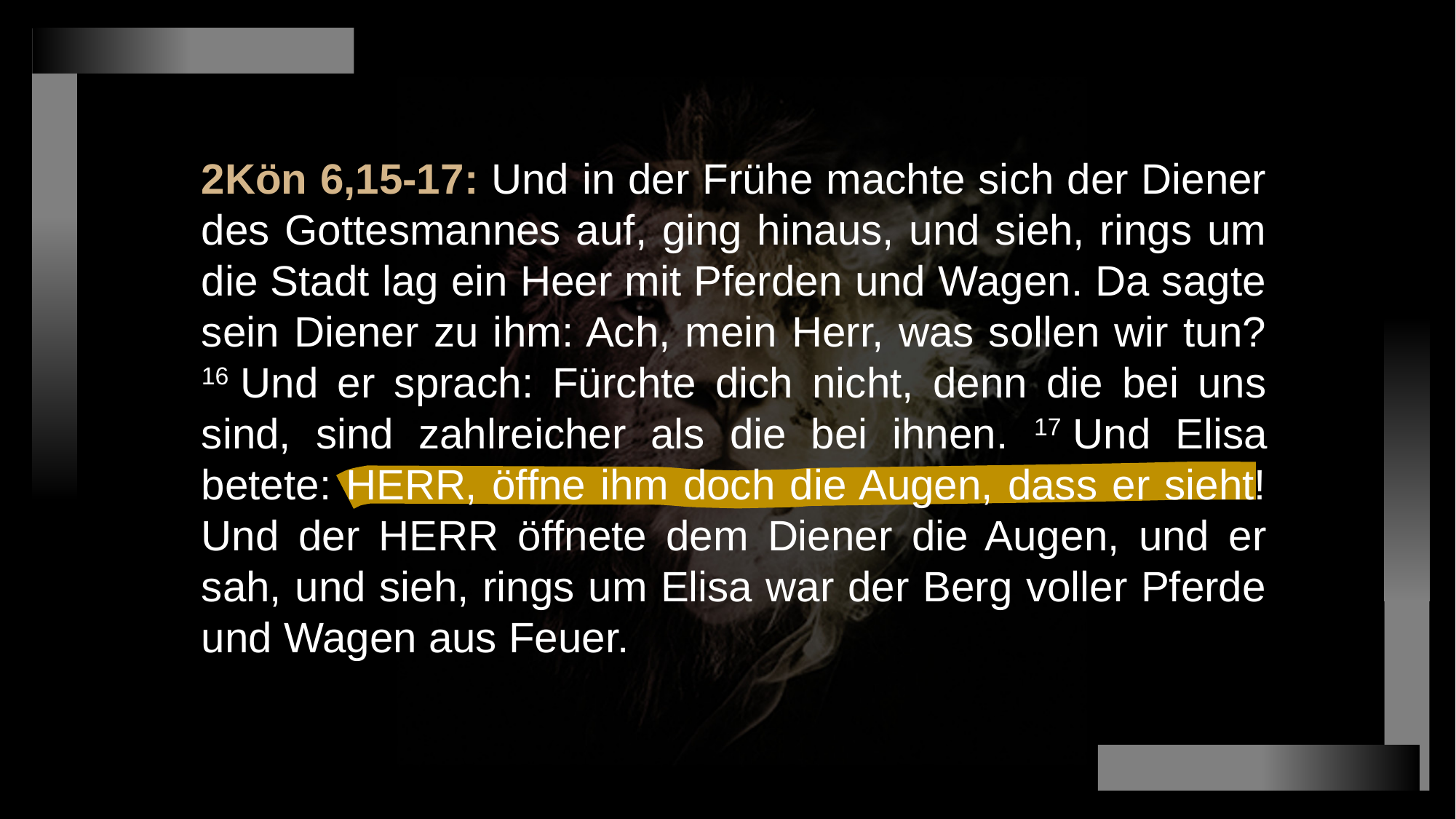

2Kön 6,15-17: Und in der Frühe machte sich der Diener des Gottesmannes auf, ging hinaus, und sieh, rings um die Stadt lag ein Heer mit Pferden und Wagen. Da sagte sein Diener zu ihm: Ach, mein Herr, was sollen wir tun? 16 Und er sprach: Fürchte dich nicht, denn die bei uns sind, sind zahlreicher als die bei ihnen. 17 Und Elisa betete: HERR, öffne ihm doch die Augen, dass er sieht! Und der HERR öffnete dem Diener die Augen, und er sah, und sieh, rings um Elisa war der Berg voller Pferde und Wagen aus Feuer.